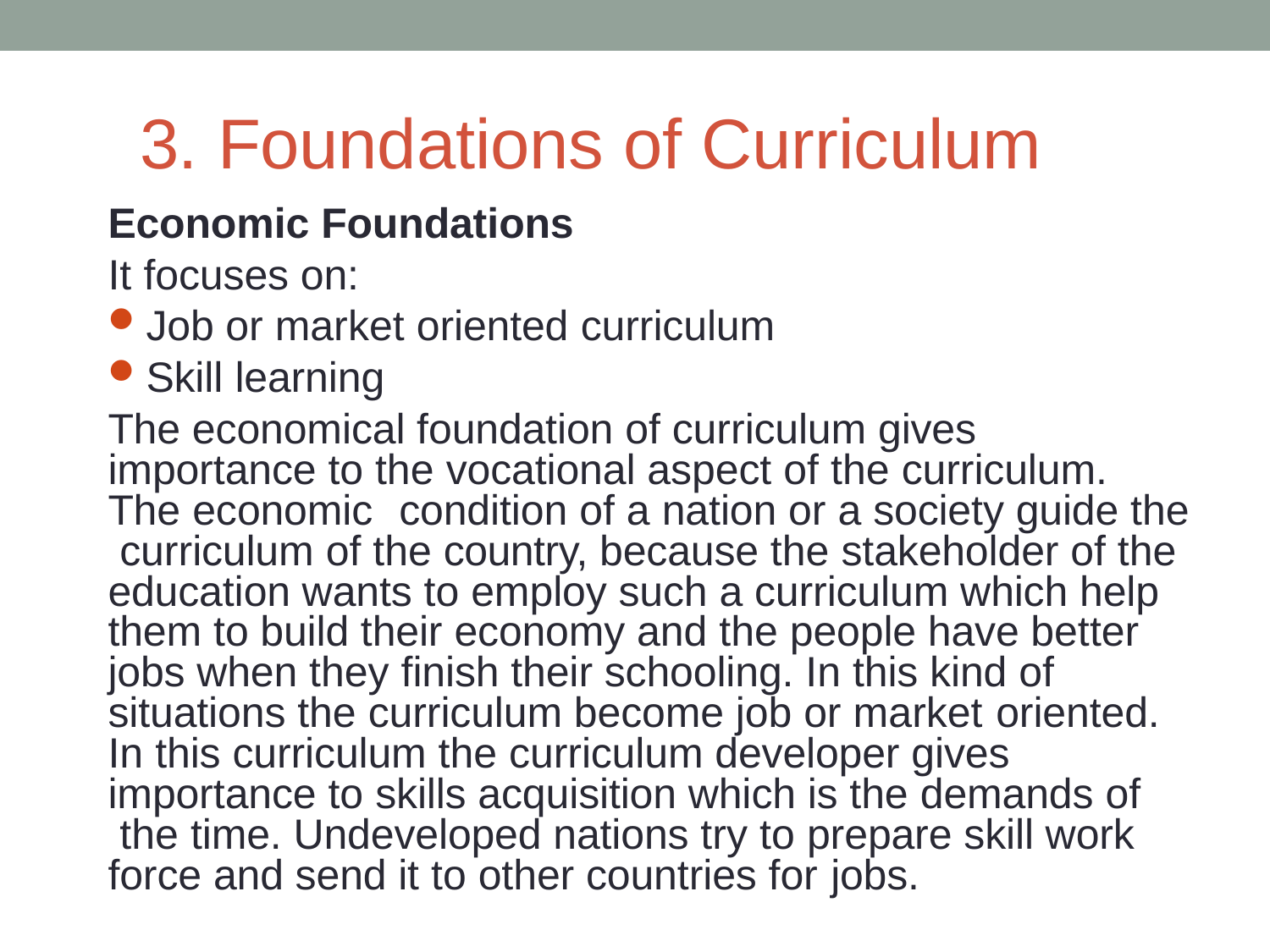

# 3. Foundations of Curriculum
Economic Foundations
It focuses on:
Job or market oriented curriculum
Skill learning
The economical foundation of curriculum gives  importance to the vocational aspect of the curriculum.  The economic	condition of a nation or a society guide the  curriculum of the country, because the stakeholder of the  education wants to employ such a curriculum which help  them to build their economy and the people have better  jobs when they finish their schooling. In this kind of  situations the curriculum become job or market oriented.
In this curriculum the curriculum developer gives  importance to skills acquisition which is the demands of  the time. Undeveloped nations try to prepare skill work  force and send it to other countries for jobs.